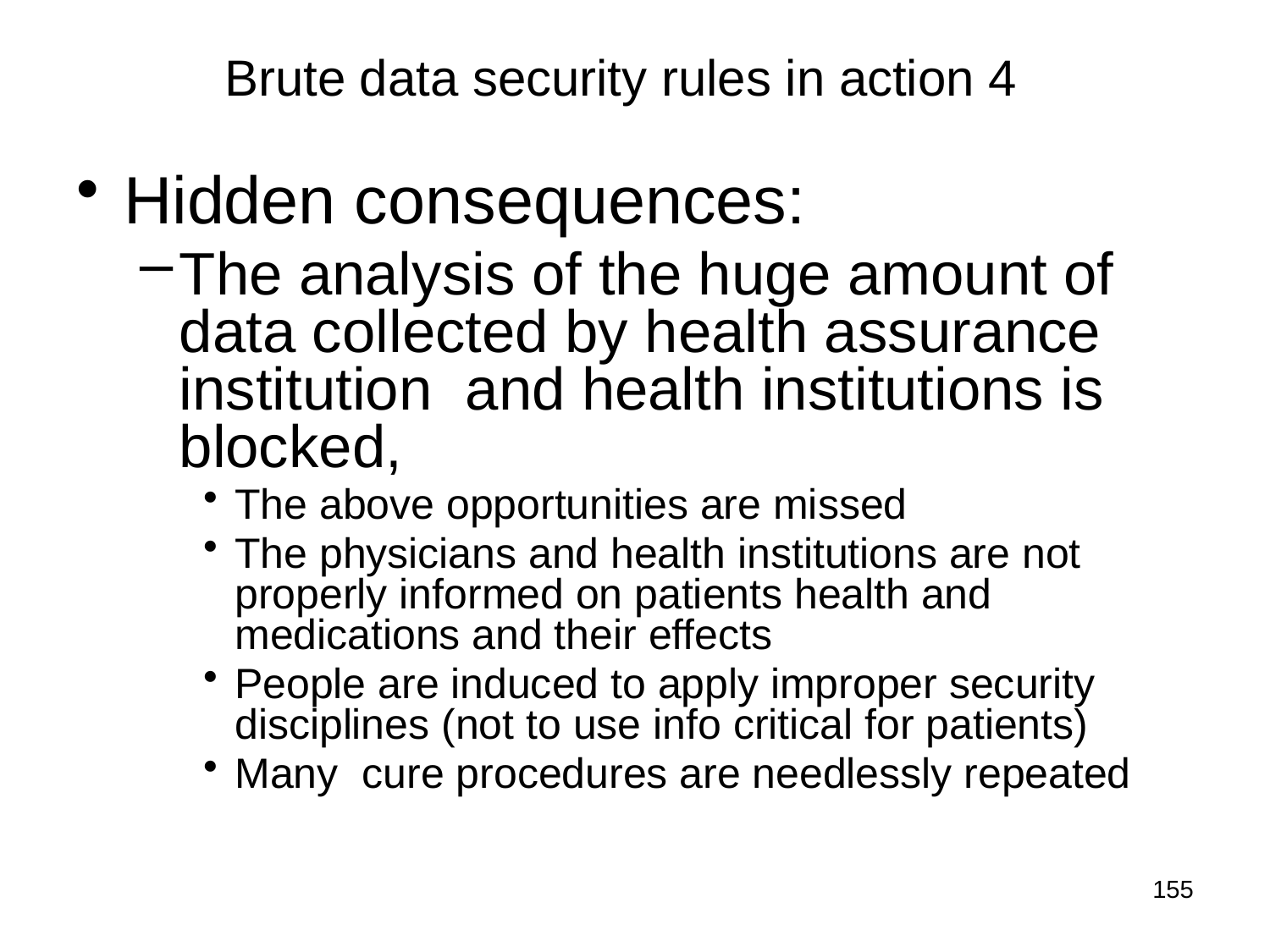

Brute data security rules in action 4
Hidden consequences:
The analysis of the huge amount of data collected by health assurance institution  and health institutions is blocked,
The above opportunities are missed
The physicians and health institutions are not properly informed on patients health and medications and their effects
People are induced to apply improper security disciplines (not to use info critical for patients)
Many  cure procedures are needlessly repeated
155